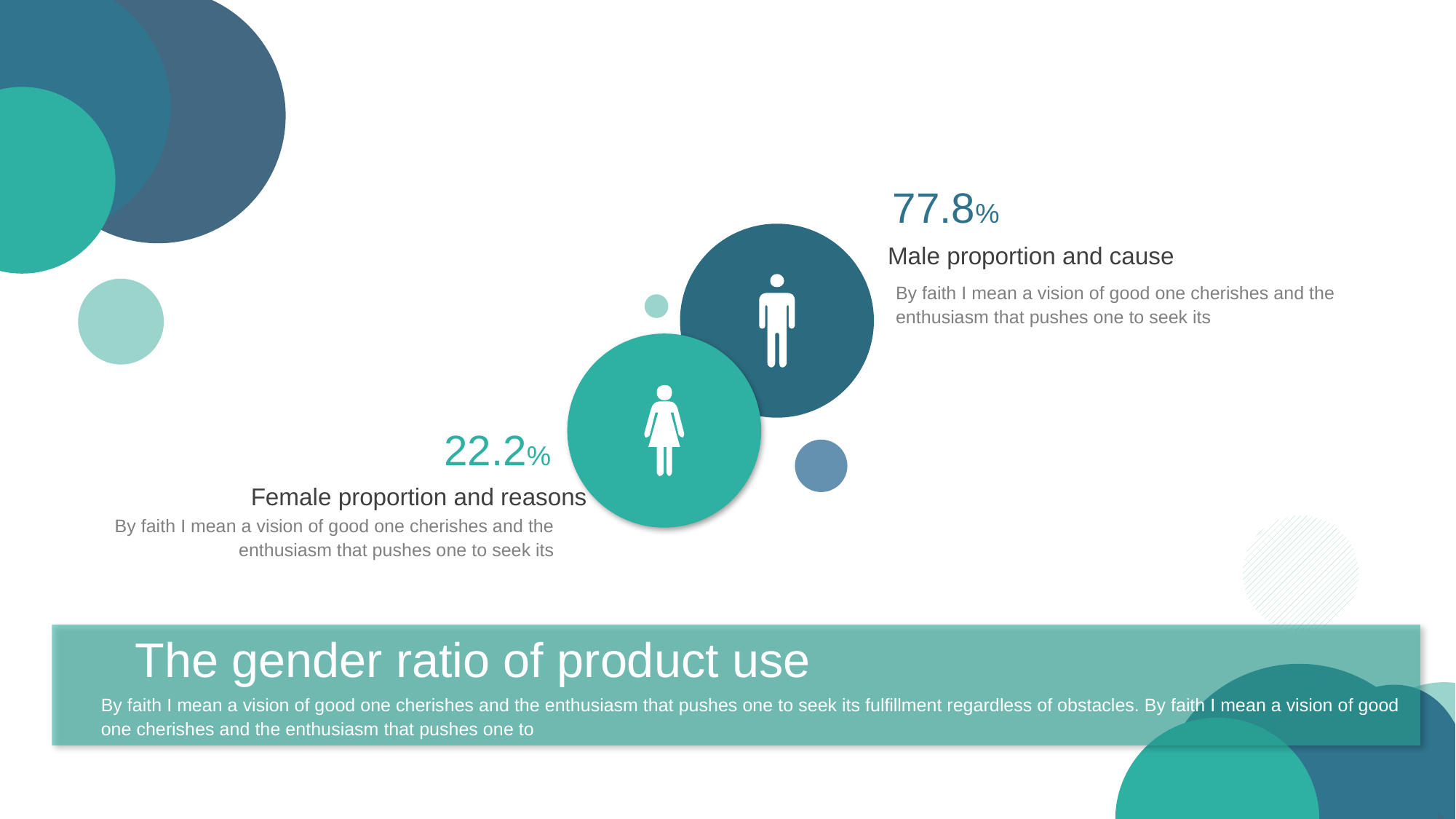

77.8%
Male proportion and cause
By faith I mean a vision of good one cherishes and the enthusiasm that pushes one to seek its

22.2%
Female proportion and reasons
By faith I mean a vision of good one cherishes and the enthusiasm that pushes one to seek its

The gender ratio of product use

By faith I mean a vision of good one cherishes and the enthusiasm that pushes one to seek its fulfillment regardless of obstacles. By faith I mean a vision of good one cherishes and the enthusiasm that pushes one to